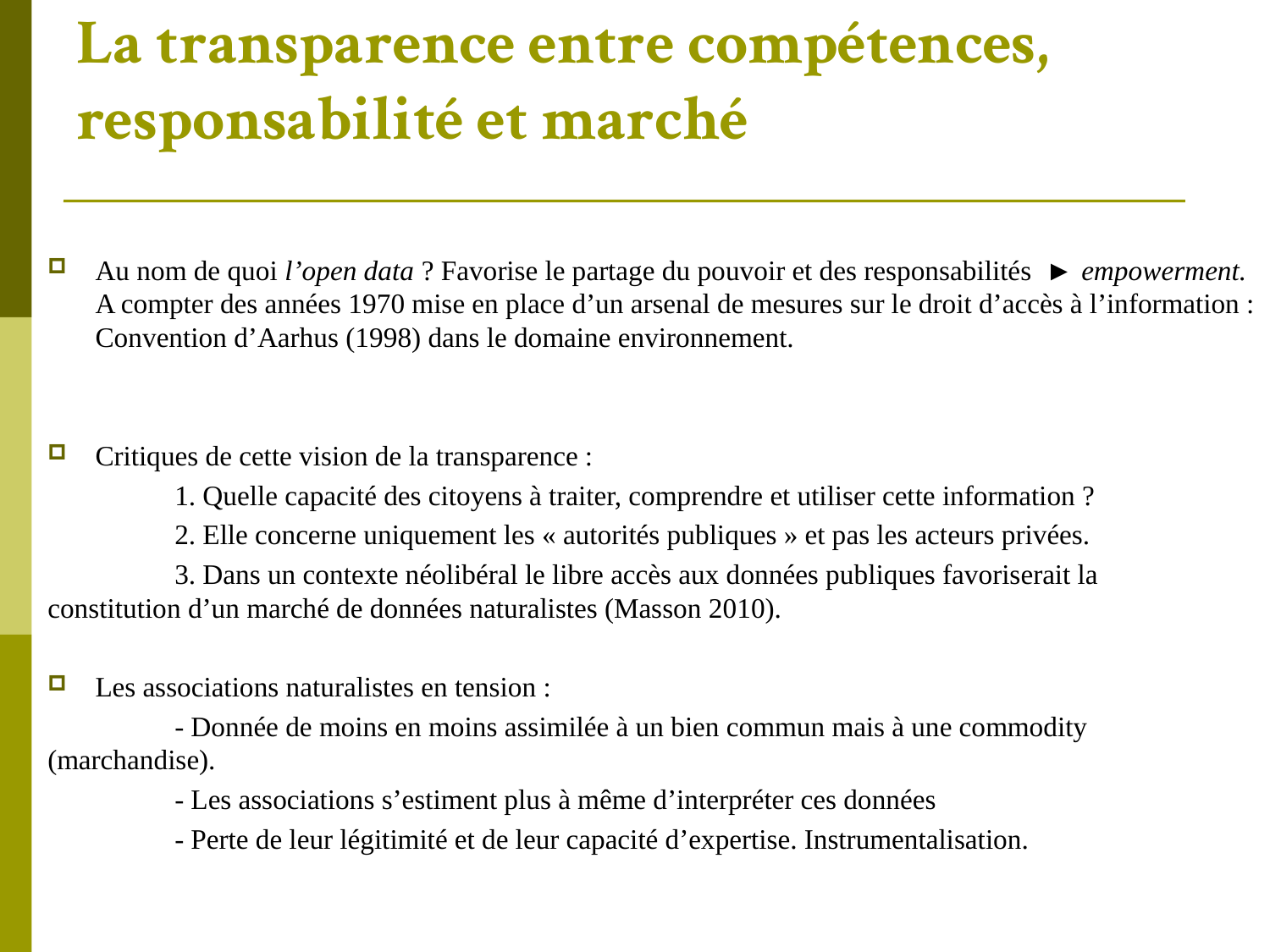

# La transparence entre compétences, responsabilité et marché

Au nom de quoi l’open data ? Favorise le partage du pouvoir et des responsabilités  ► empowerment. A compter des années 1970 mise en place d’un arsenal de mesures sur le droit d’accès à l’information : Convention d’Aarhus (1998) dans le domaine environnement.

Critiques de cette vision de la transparence :
	1. Quelle capacité des citoyens à traiter, comprendre et utiliser cette information ?
	2. Elle concerne uniquement les « autorités publiques » et pas les acteurs privées.
      	3. Dans un contexte néolibéral le libre accès aux données publiques favoriserait la	constitution d’un marché de données naturalistes (Masson 2010).

Les associations naturalistes en tension :
	- Donnée de moins en moins assimilée à un bien commun mais à une commodity 	(marchandise).
	- Les associations s’estiment plus à même d’interpréter ces données
	- Perte de leur légitimité et de leur capacité d’expertise. Instrumentalisation.